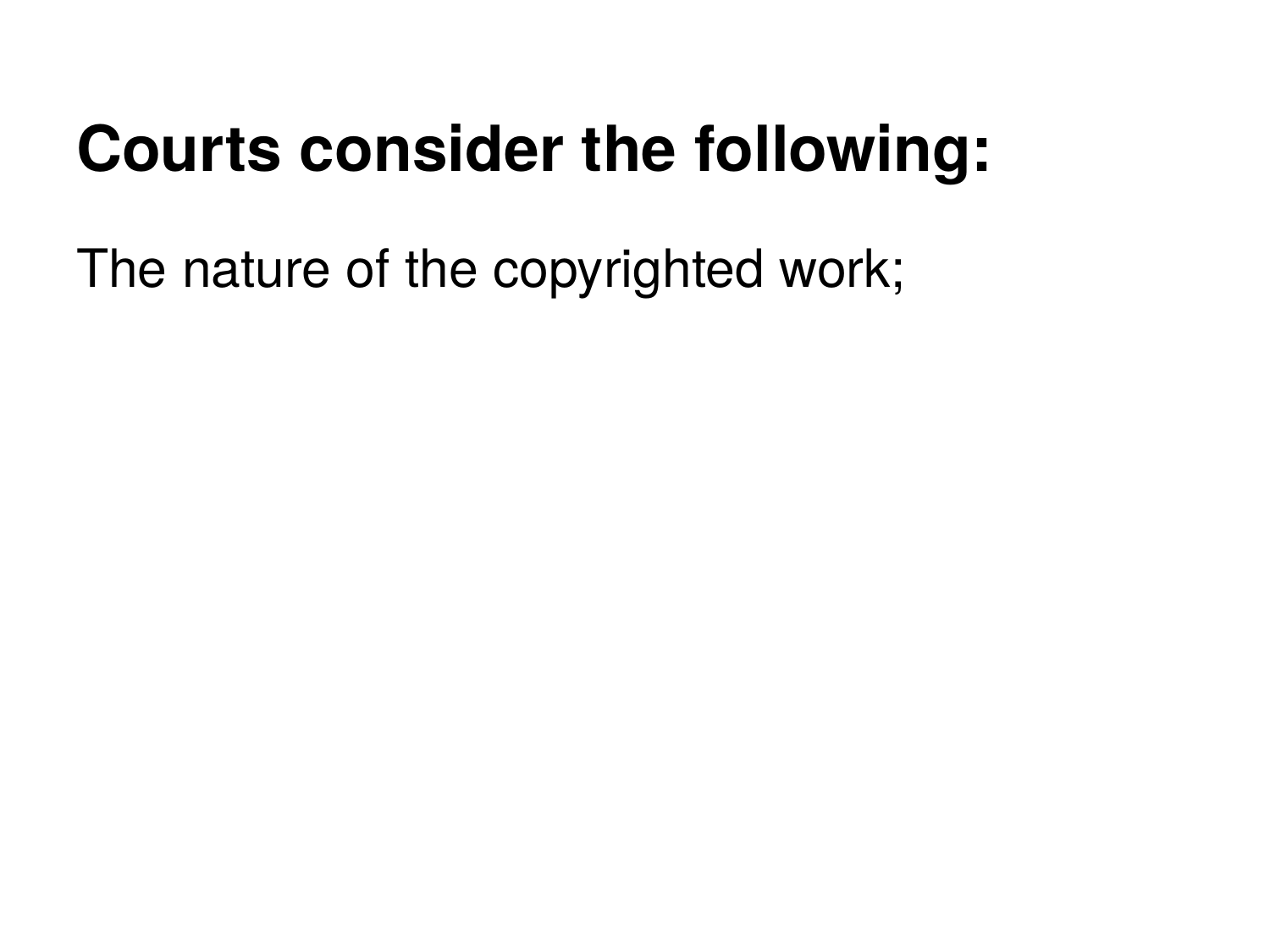

# Courts consider the following:
The nature of the copyrighted work;